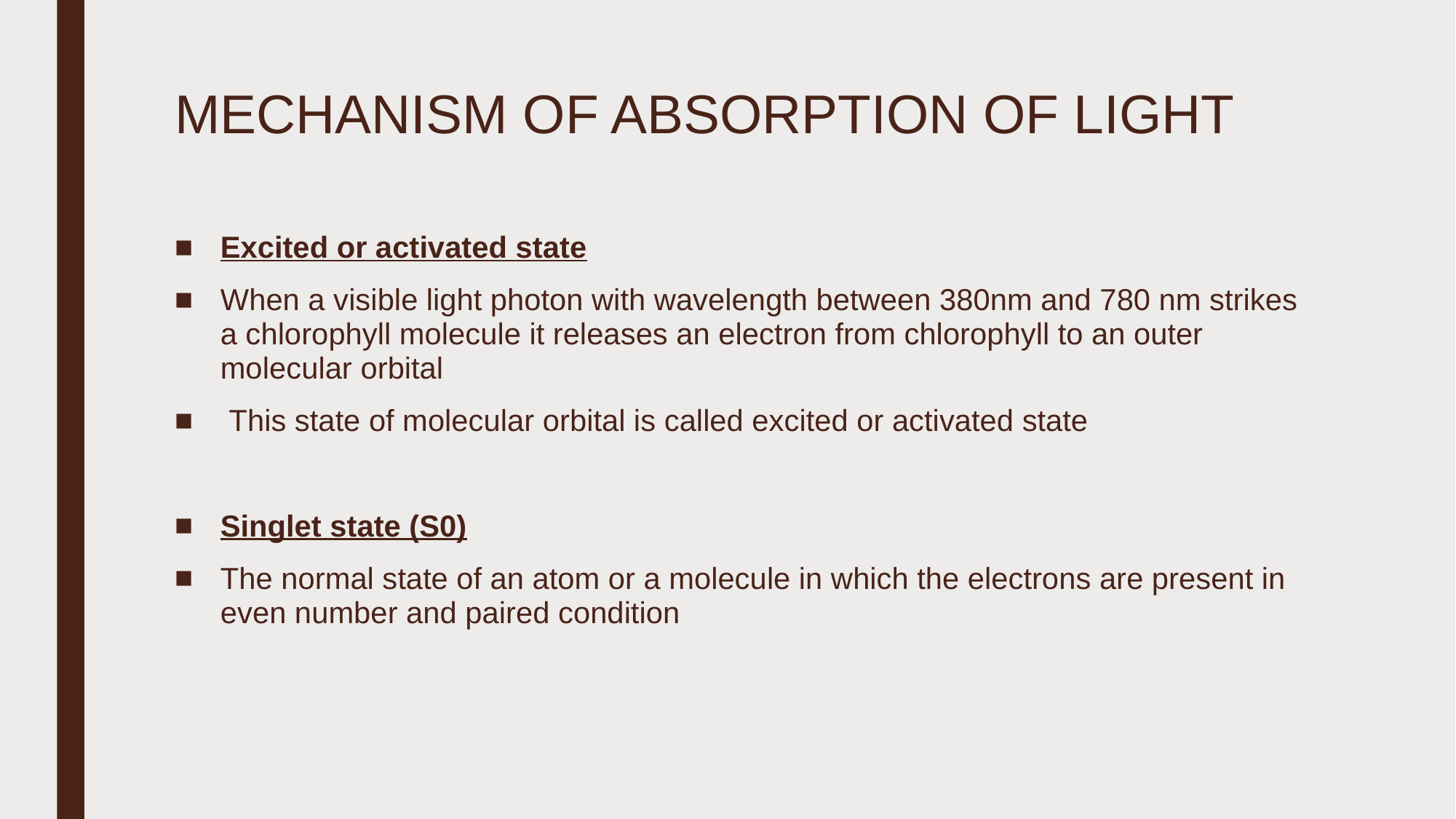

# MECHANISM OF ABSORPTION OF LIGHT
Excited or activated state
When a visible light photon with wavelength between 380nm and 780 nm strikes a chlorophyll molecule it releases an electron from chlorophyll to an outer molecular orbital
 This state of molecular orbital is called excited or activated state

Singlet state (S0)
The normal state of an atom or a molecule in which the electrons are present in even number and paired condition